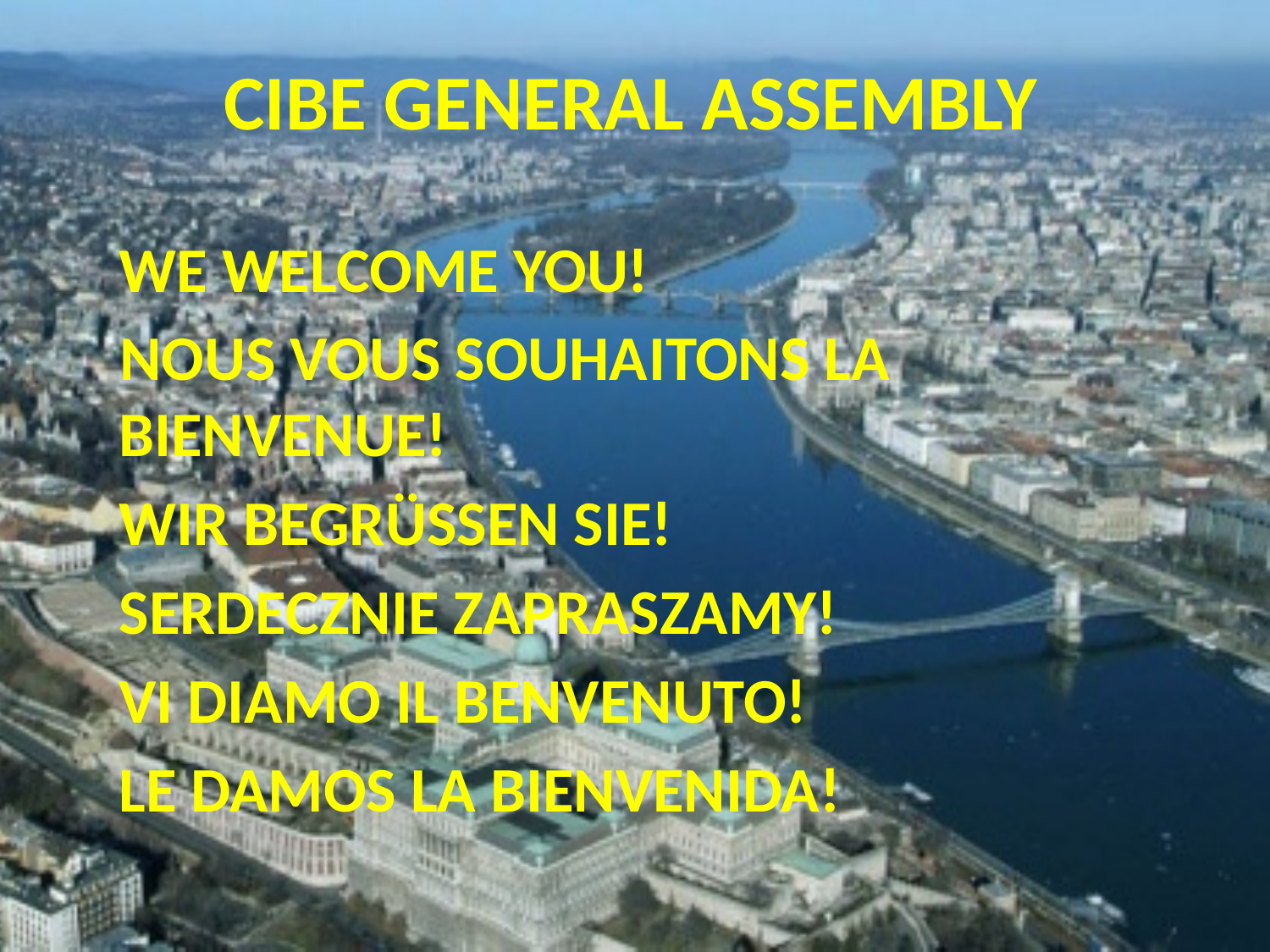

# CIBE GENERAL ASSEMBLY
	WE WELCOME YOU!
   NOUS VOUS SOUHAITONS LA BIENVENUE!
	WIR BEGRÜSSEN SIE!
	SERDECZNIE ZAPRASZAMY!
	VI DIAMO IL BENVENUTO!
	LE DAMOS LA BIENVENIDA!